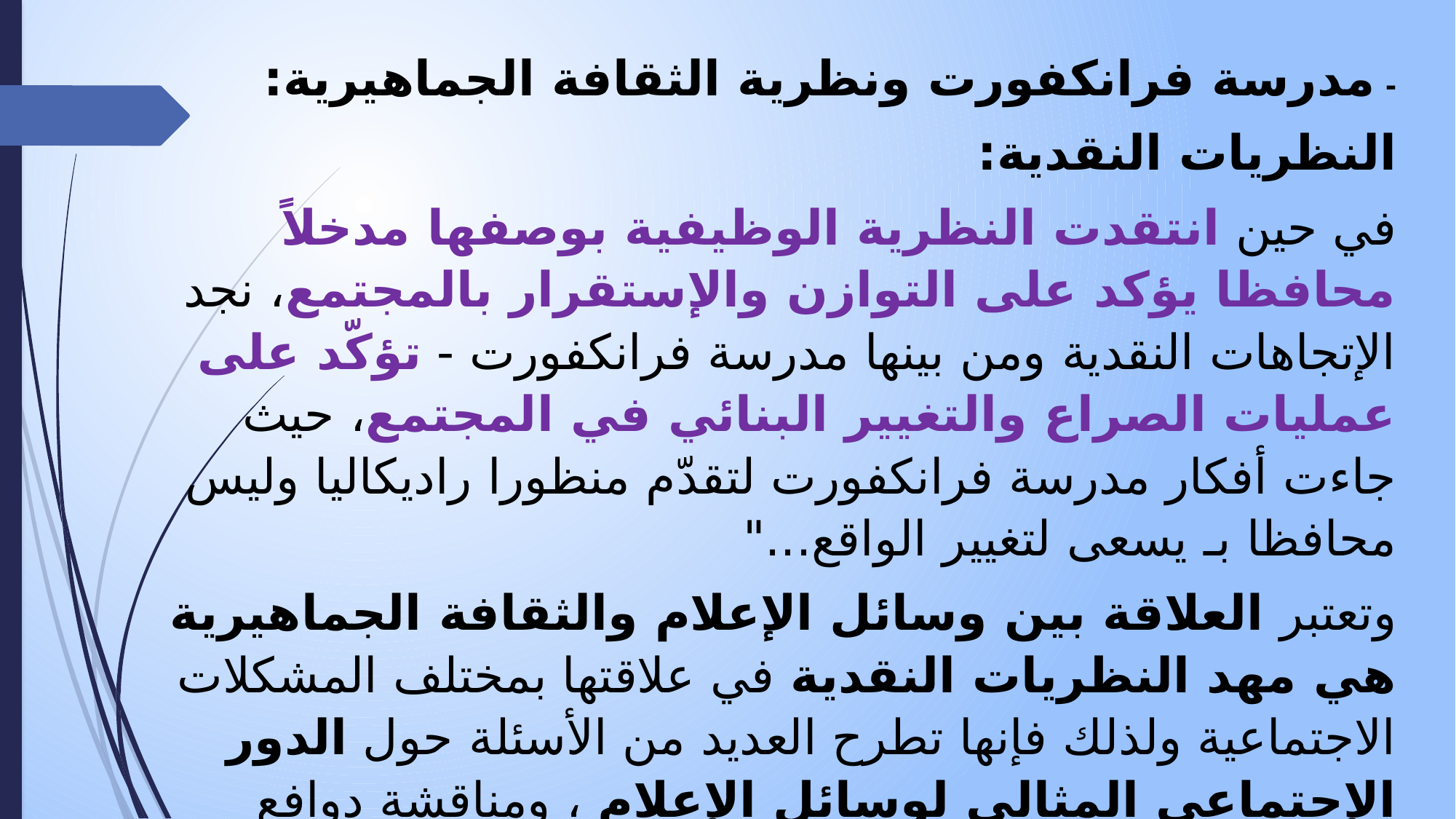

- مدرسة فرانكفورت ونظرية الثقافة الجماهيرية:
النظريات النقدية:
في حين انتقدت النظرية الوظيفية بوصفها مدخلاً محافظا يؤكد على التوازن والإستقرار بالمجتمع، نجد الإتجاهات النقدية ومن بينها مدرسة فرانكفورت - تؤكّد على عمليات الصراع والتغيير البنائي في المجتمع، حيث جاءت أفكار مدرسة فرانكفورت لتقدّم منظورا راديكاليا وليس محافظا بـ يسعى لتغيير الواقع..."
وتعتبر العلاقة بين وسائل الإعلام والثقافة الجماهيرية هي مهد النظريات النقدية في علاقتها بمختلف المشكلات الاجتماعية ولذلك فإنها تطرح العديد من الأسئلة حول الدور الإجتماعي المثالي لوسائل الإعلام ، ومناقشة دوافع المهنيين في هذه الوسائل ودوافعهم المهنية ومعايير المهنة ومسئولياتها الإجتماعية....وغيرها من الأفكار والقضايا التي تهتم بالبعد الإجتماعي لوسائل الإعلام ودورها في عملية التغيير الاجتماعي.